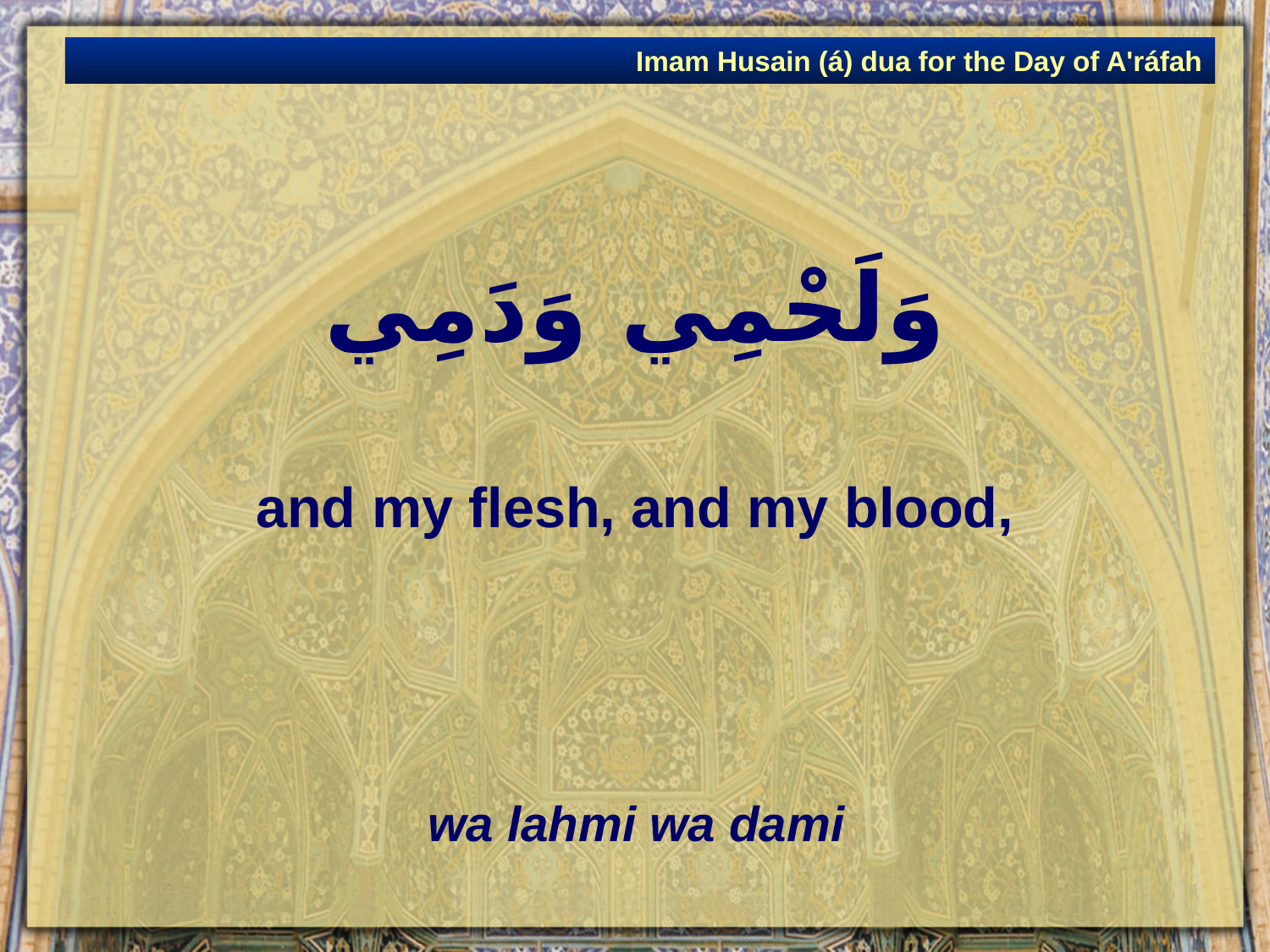

Imam Husain (á) dua for the Day of A'ráfah
# وَلَحْمِي وَدَمِي
and my flesh, and my blood,
wa lahmi wa dami